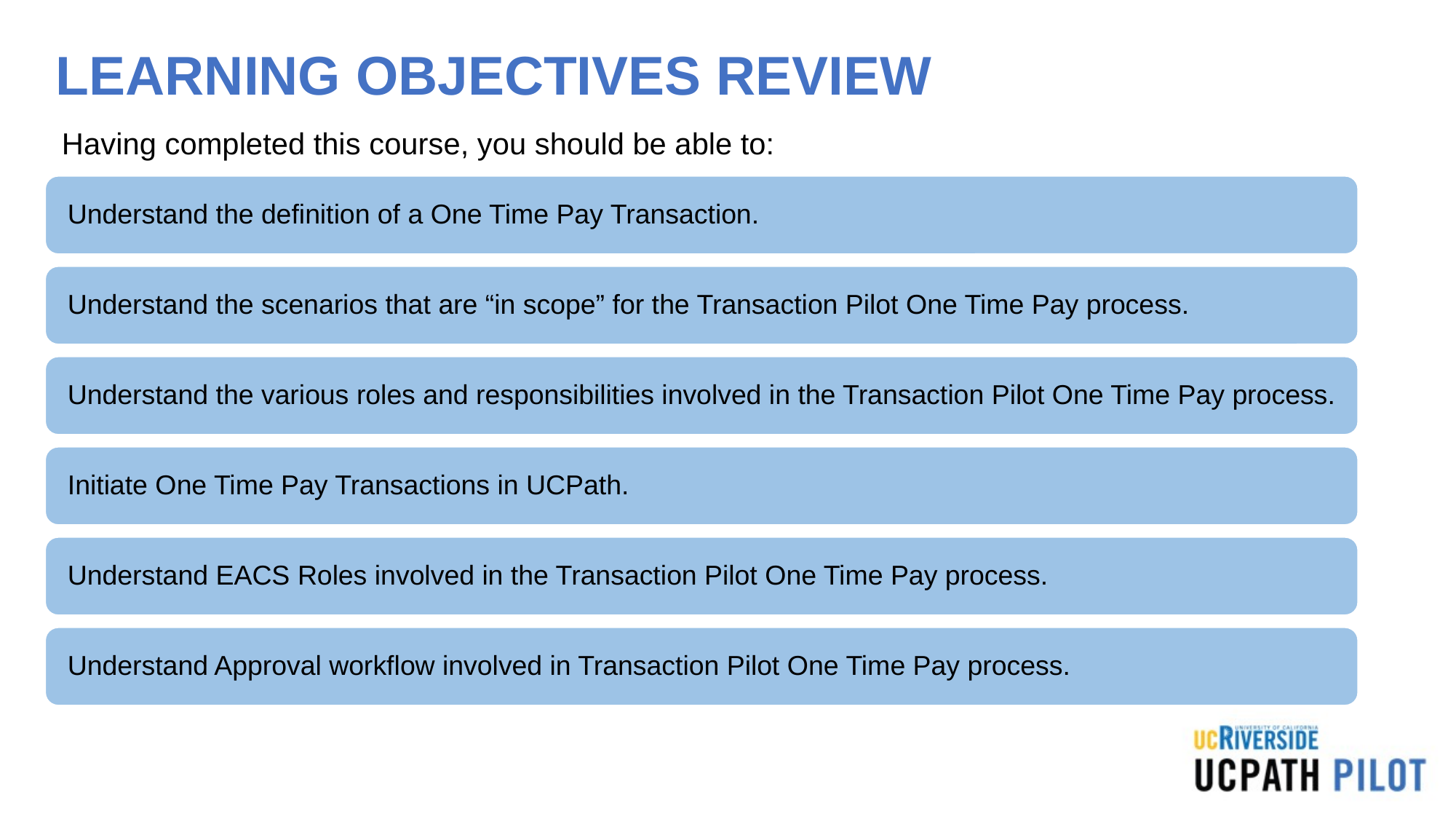

# LEARNING OBJECTIVES REVIEW
Having completed this course, you should be able to:
Understand the definition of a One Time Pay Transaction.
Understand the scenarios that are “in scope” for the Transaction Pilot One Time Pay process.
Understand the various roles and responsibilities involved in the Transaction Pilot One Time Pay process.
Initiate One Time Pay Transactions in UCPath.
Understand EACS Roles involved in the Transaction Pilot One Time Pay process.
Understand Approval workflow involved in Transaction Pilot One Time Pay process.